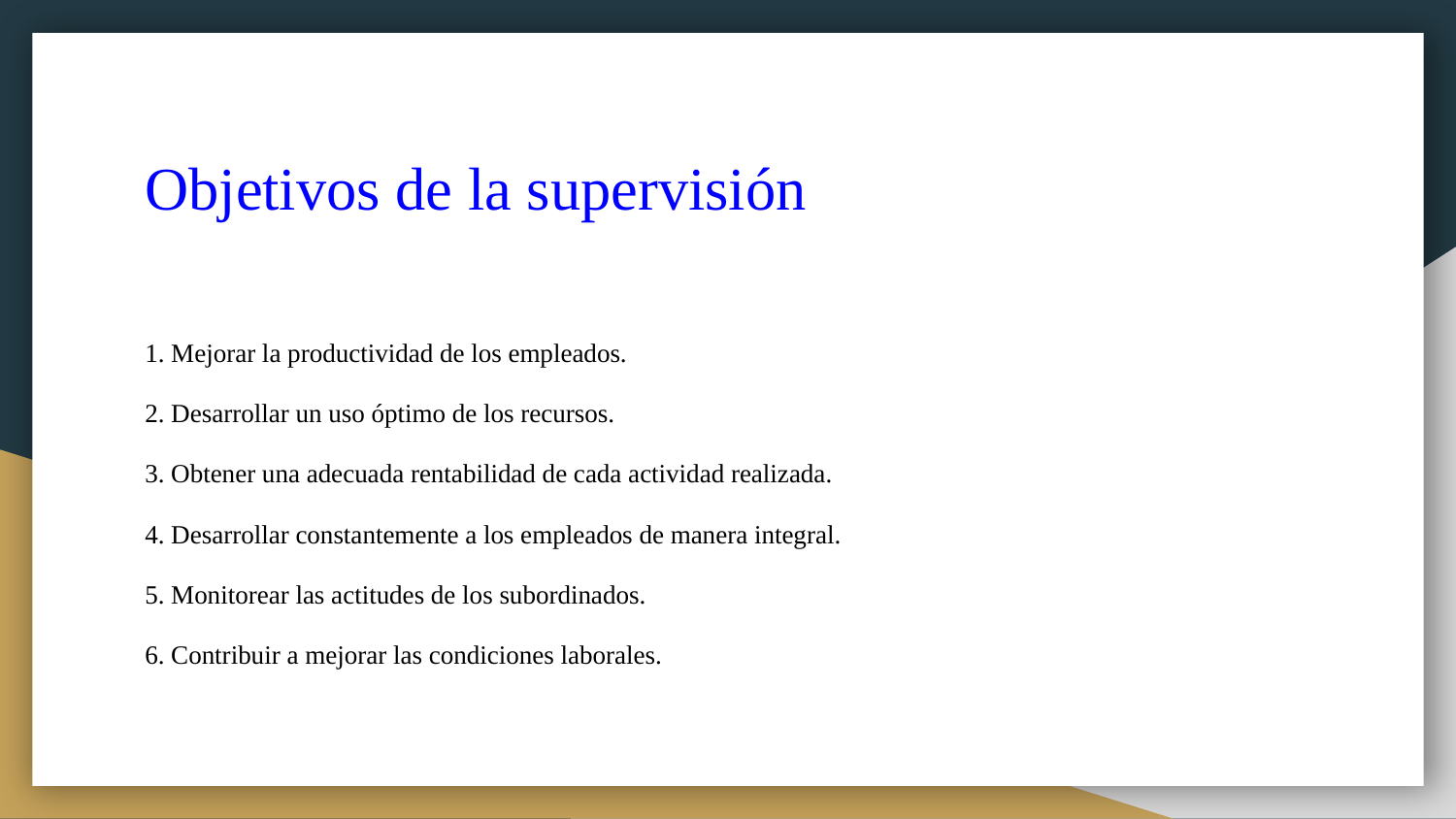

# Objetivos de la supervisión
1. Mejorar la productividad de los empleados.
2. Desarrollar un uso óptimo de los recursos.
3. Obtener una adecuada rentabilidad de cada actividad realizada.
4. Desarrollar constantemente a los empleados de manera integral.
5. Monitorear las actitudes de los subordinados.
6. Contribuir a mejorar las condiciones laborales.